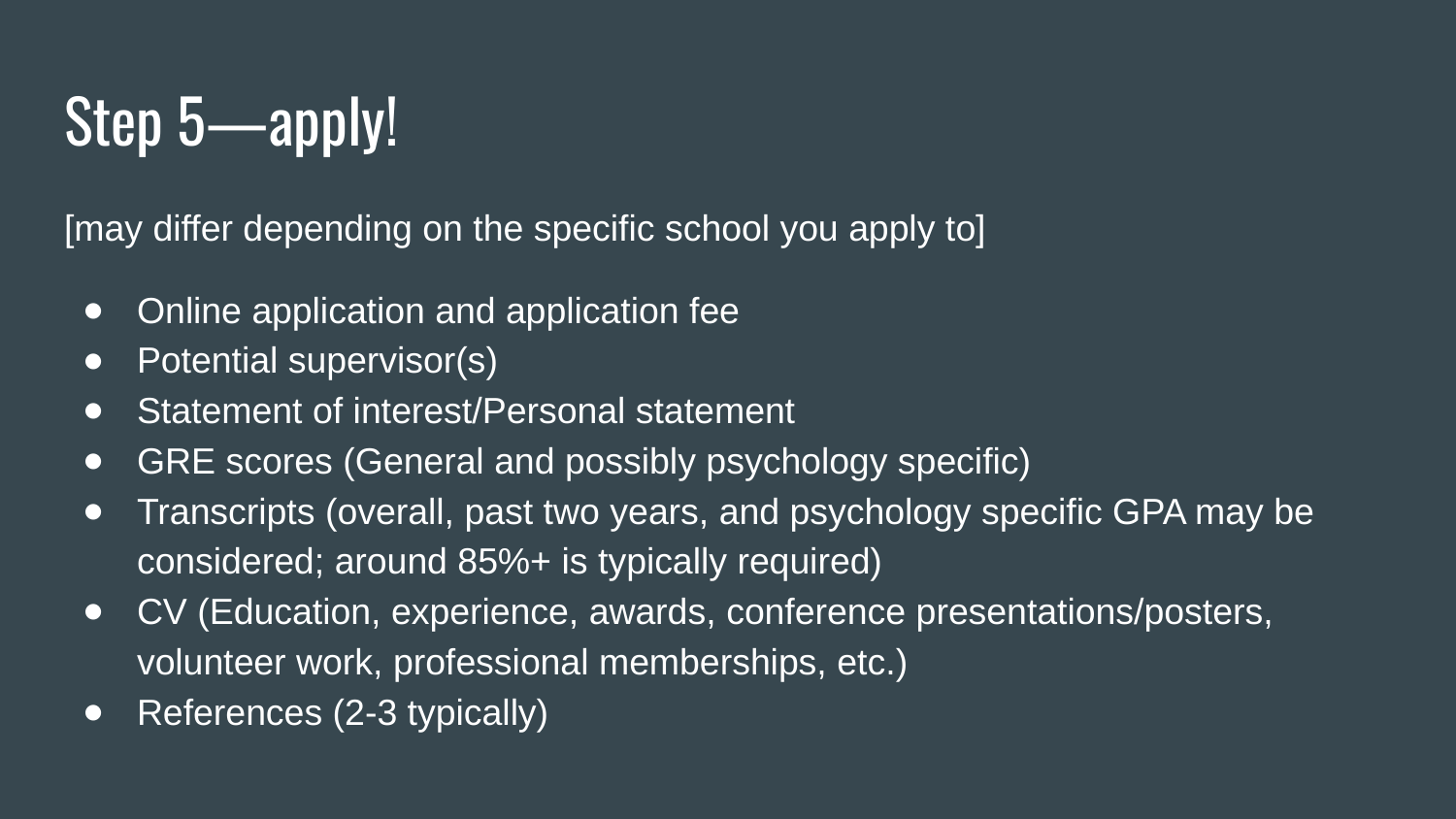

# Step 5—apply!
[may differ depending on the specific school you apply to]
Online application and application fee
Potential supervisor(s)
Statement of interest/Personal statement
GRE scores (General and possibly psychology specific)
Transcripts (overall, past two years, and psychology specific GPA may be considered; around 85%+ is typically required)
CV (Education, experience, awards, conference presentations/posters, volunteer work, professional memberships, etc.)
References (2-3 typically)